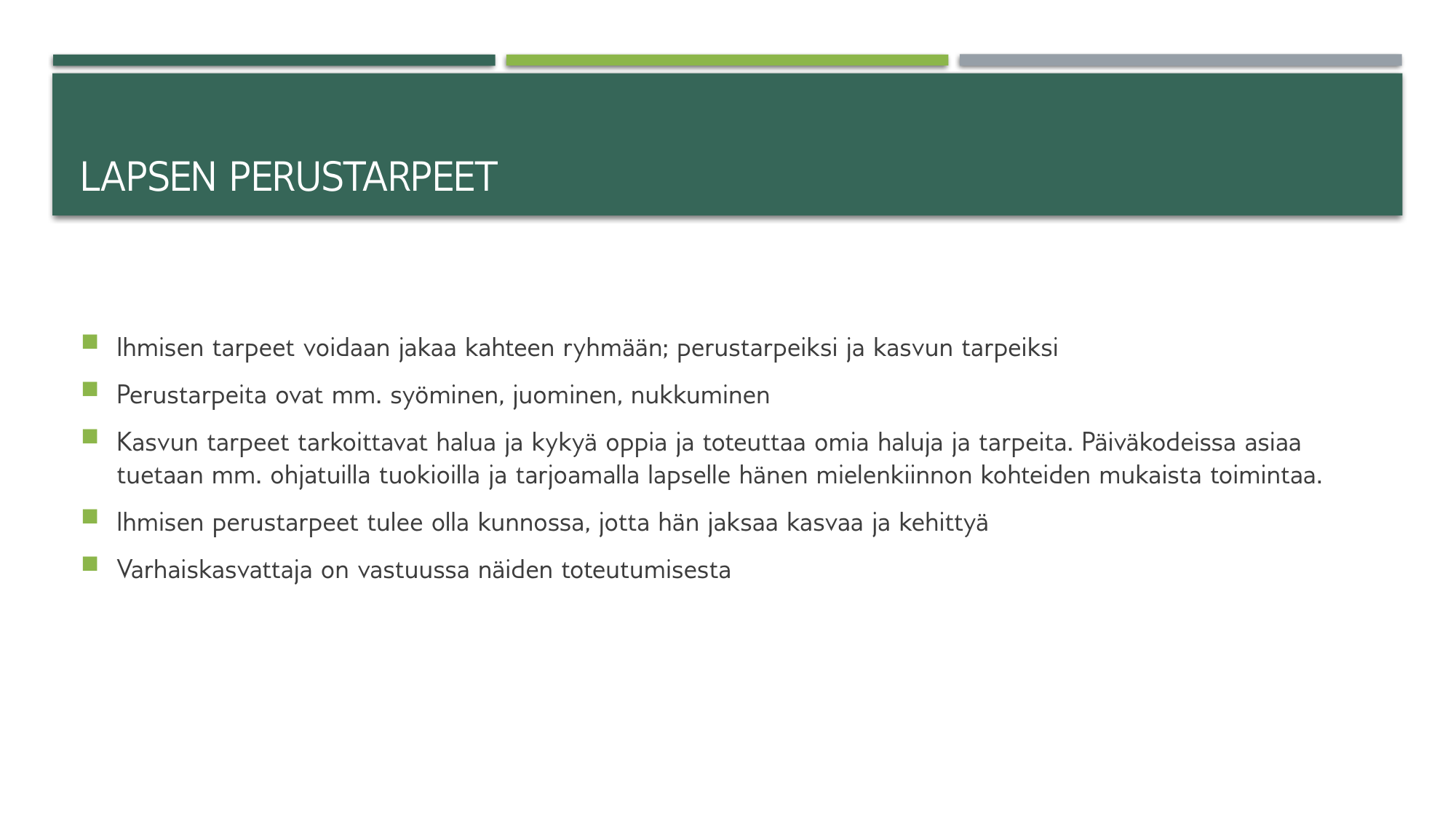

# Lapsen perustarpeet
Ihmisen tarpeet voidaan jakaa kahteen ryhmään; perustarpeiksi ja kasvun tarpeiksi
Perustarpeita ovat mm. syöminen, juominen, nukkuminen
Kasvun tarpeet tarkoittavat halua ja kykyä oppia ja toteuttaa omia haluja ja tarpeita. Päiväkodeissa asiaa tuetaan mm. ohjatuilla tuokioilla ja tarjoamalla lapselle hänen mielenkiinnon kohteiden mukaista toimintaa.
Ihmisen perustarpeet tulee olla kunnossa, jotta hän jaksaa kasvaa ja kehittyä
Varhaiskasvattaja on vastuussa näiden toteutumisesta